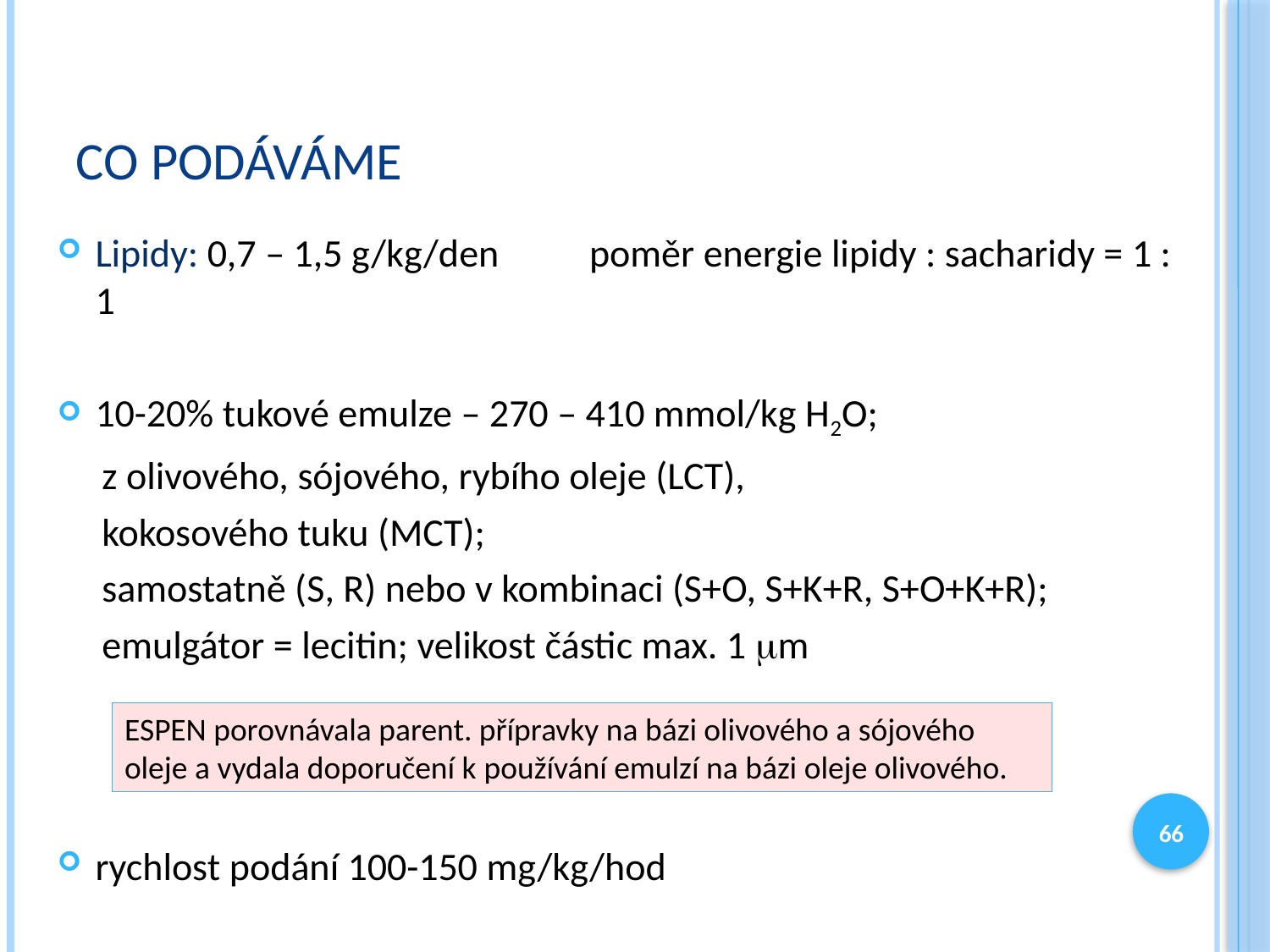

# Co podáváme
Lipidy: 0,7 – 1,5 g/kg/den 						   poměr energie lipidy : sacharidy = 1 : 1

10-20% tukové emulze – 270 – 410 mmol/kg H2O;
     z olivového, sójového, rybího oleje (LCT),
     kokosového tuku (MCT);
     samostatně (S, R) nebo v kombinaci (S+O, S+K+R, S+O+K+R);
     emulgátor = lecitin; velikost částic max. 1 μm

rychlost podání 100-150 mg/kg/hod

ESPEN porovnávala parent. přípravky na bázi olivového a sójového oleje a vydala doporučení k používání emulzí na bázi oleje olivového.
66